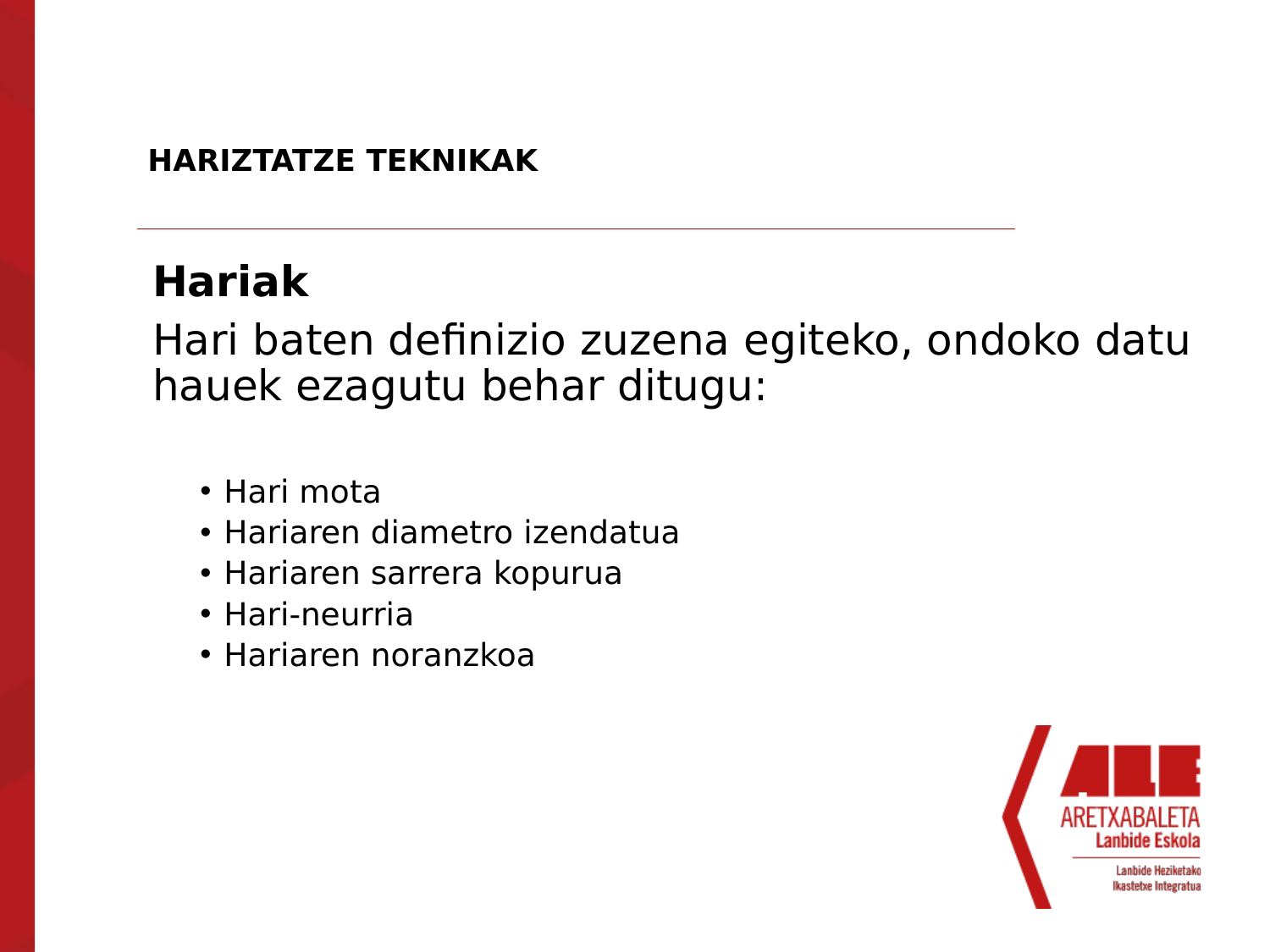

# HARIZTATZE TEKNIKAK
Hariak
Hari baten definizio zuzena egiteko, ondoko datu hauek ezagutu behar ditugu:

Hari mota
Hariaren diametro izendatua
Hariaren sarrera kopurua
Hari-neurria
Hariaren noranzkoa